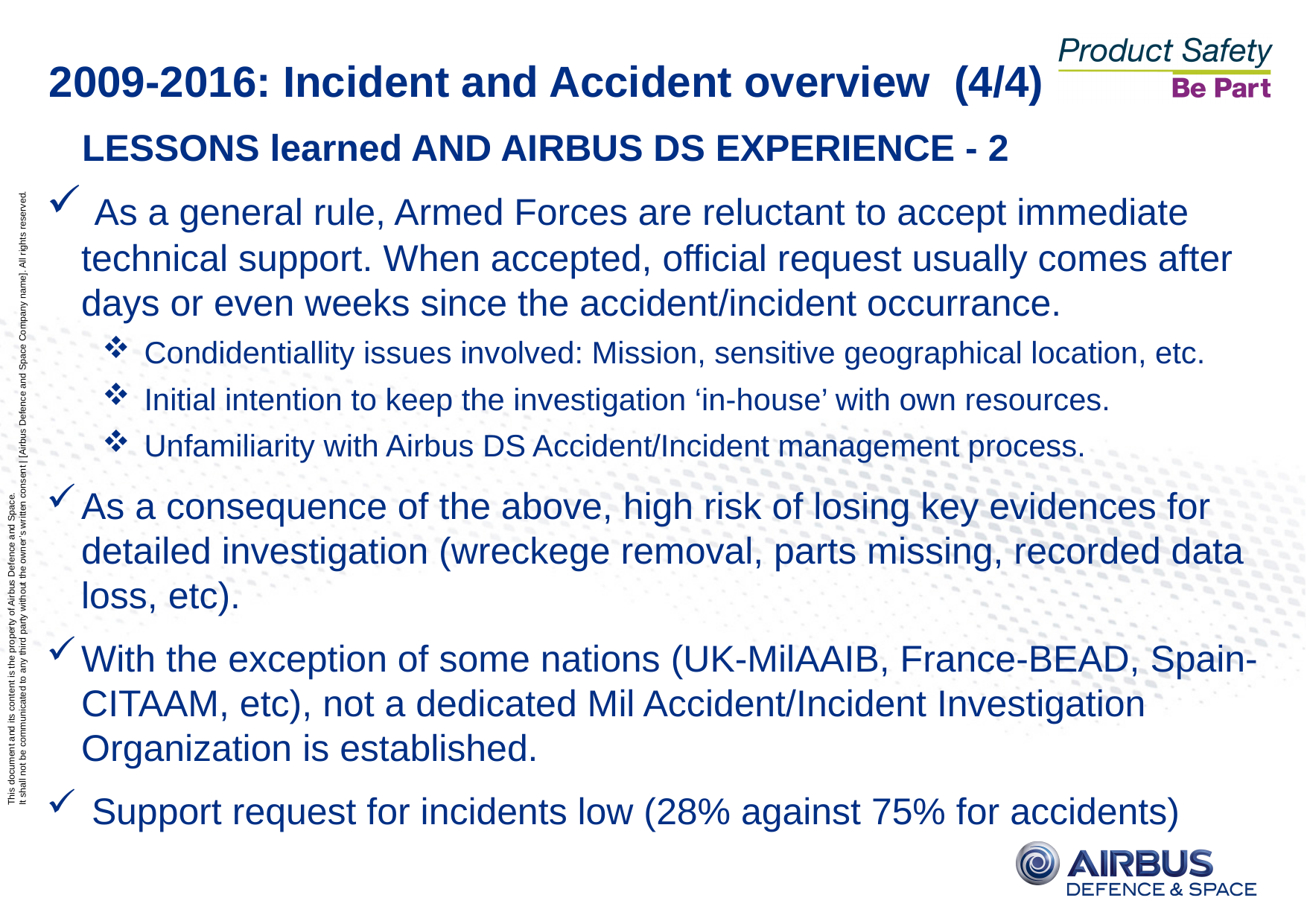

2009-2016: Incident and Accident overview  (4/4)
LESSONS learned AND AIRBUS DS EXPERIENCE - 2
 As a general rule, Armed Forces are reluctant to accept immediate technical support. When accepted, official request usually comes after days or even weeks since the accident/incident occurrance.
Condidentiallity issues involved: Mission, sensitive geographical location, etc.
Initial intention to keep the investigation ‘in-house’ with own resources.
Unfamiliarity with Airbus DS Accident/Incident management process.
As a consequence of the above, high risk of losing key evidences for detailed investigation (wreckege removal, parts missing, recorded data loss, etc).
With the exception of some nations (UK-MilAAIB, France-BEAD, Spain-CITAAM, etc), not a dedicated Mil Accident/Incident Investigation Organization is established.
 Support request for incidents low (28% against 75% for accidents)